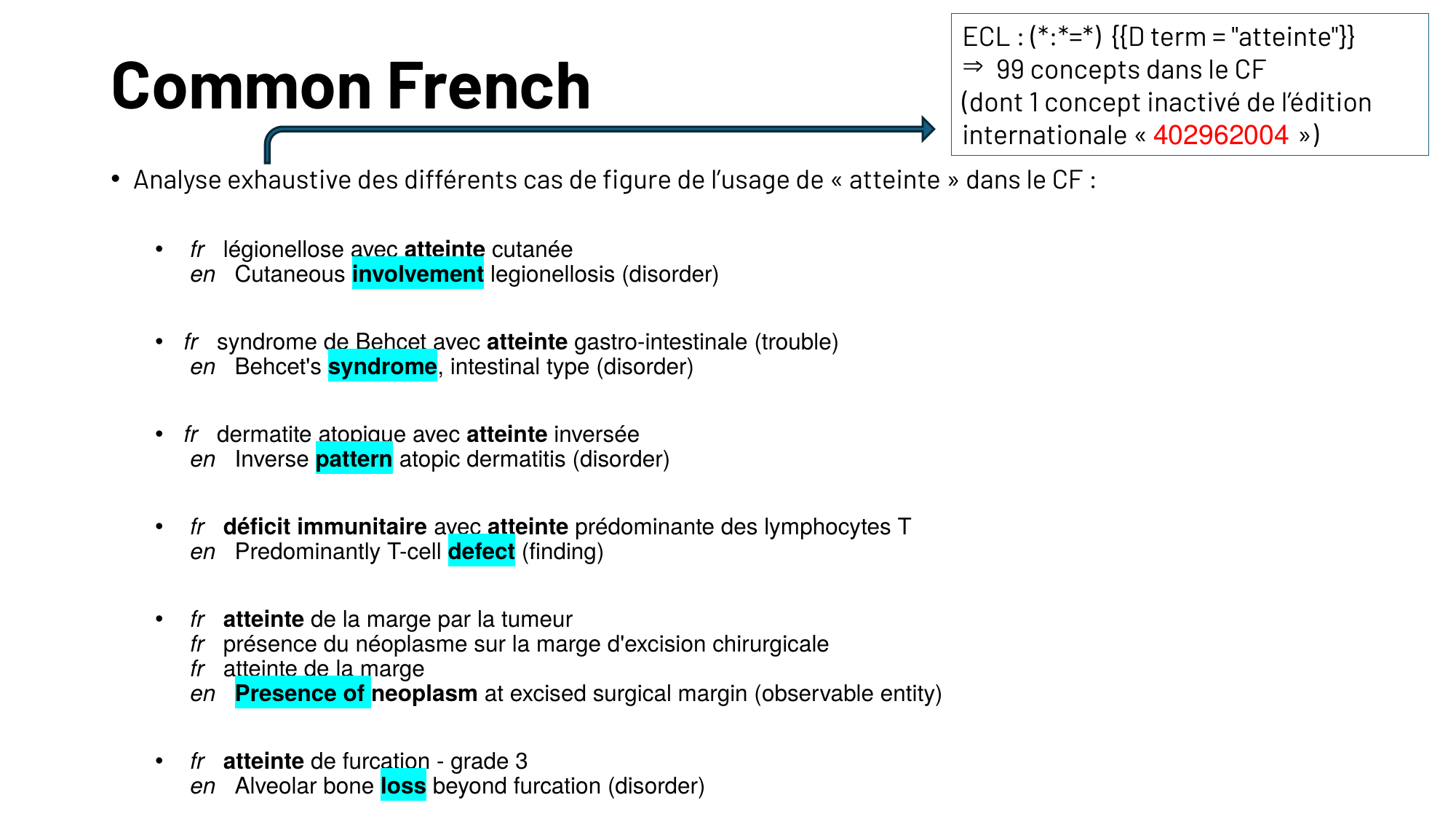

ECL : (*:*=*)  {{D term = "atteinte"}}
99 concepts dans le CF
(dont 1 concept inactivé de l’édition internationale « 402962004 »)
# Common French

Analyse exhaustive des différents cas de figure de l’usage de « atteinte » dans le CF :

  fr   légionellose avec atteinte cutanée
  en   Cutaneous involvement legionellosis (disorder)

 fr   syndrome de Behçet avec atteinte gastro-intestinale (trouble)
  en   Behcet's syndrome, intestinal type (disorder)

 fr   dermatite atopique avec atteinte inversée
  en   Inverse pattern atopic dermatitis (disorder)

  fr   déficit immunitaire avec atteinte prédominante des lymphocytes T
  en   Predominantly T-cell defect (finding)

  fr   atteinte de la marge par la tumeur
  fr   présence du néoplasme sur la marge d'excision chirurgicale
  fr   atteinte de la marge
  en   Presence of neoplasm at excised surgical margin (observable entity)

  fr   atteinte de furcation - grade 3
  en   Alveolar bone loss beyond furcation (disorder)